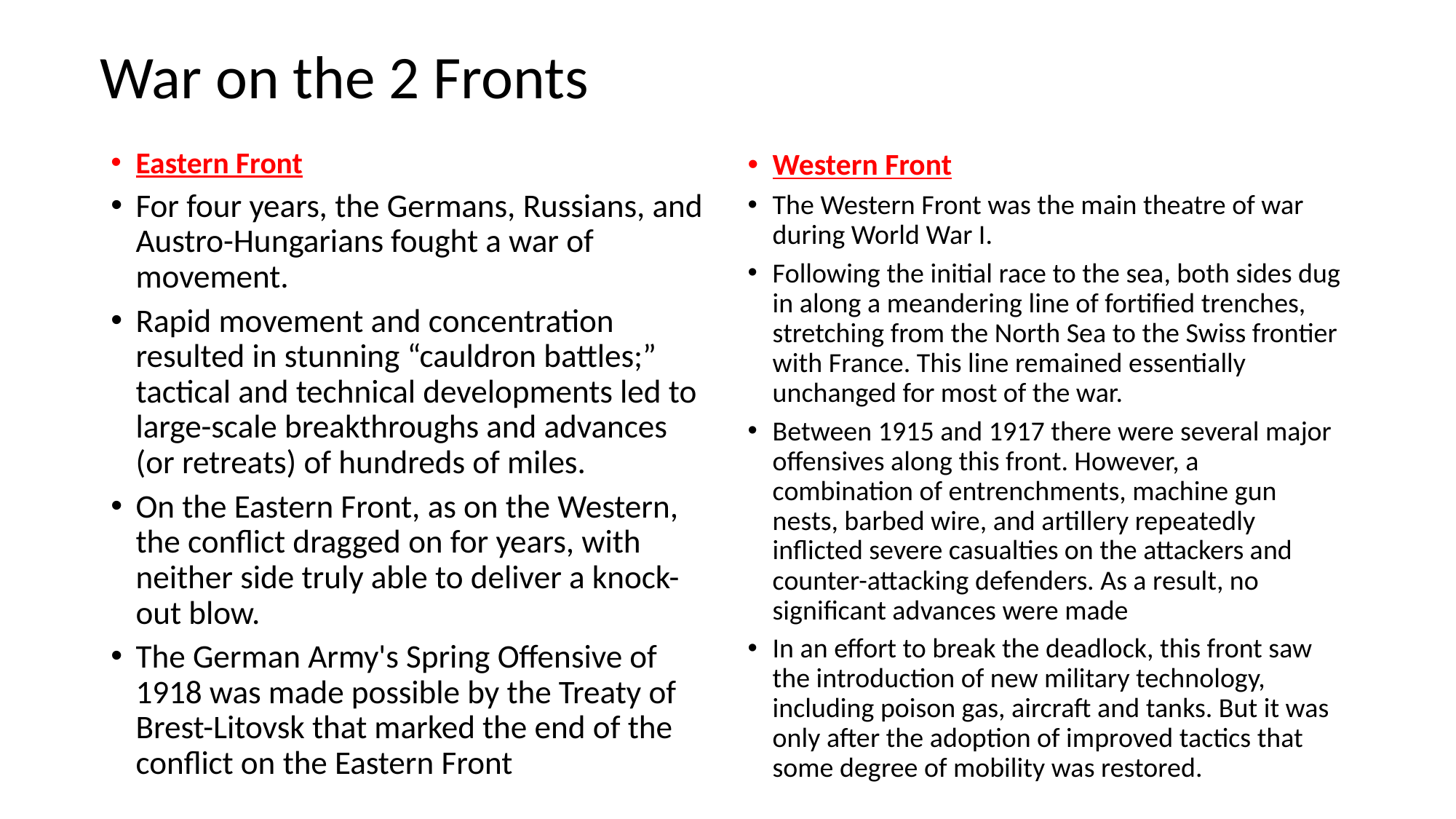

# War on the 2 Fronts
Eastern Front
For four years, the Germans, Russians, and Austro-Hungarians fought a war of movement.
Rapid movement and concentration resulted in stunning “cauldron battles;” tactical and technical developments led to large-scale breakthroughs and advances (or retreats) of hundreds of miles.
On the Eastern Front, as on the Western, the conflict dragged on for years, with neither side truly able to deliver a knock-out blow.
The German Army's Spring Offensive of 1918 was made possible by the Treaty of Brest-Litovsk that marked the end of the conflict on the Eastern Front
Western Front
The Western Front was the main theatre of war during World War I.
Following the initial race to the sea, both sides dug in along a meandering line of fortified trenches, stretching from the North Sea to the Swiss frontier with France. This line remained essentially unchanged for most of the war.
Between 1915 and 1917 there were several major offensives along this front. However, a combination of entrenchments, machine gun nests, barbed wire, and artillery repeatedly inflicted severe casualties on the attackers and counter-attacking defenders. As a result, no significant advances were made
In an effort to break the deadlock, this front saw the introduction of new military technology, including poison gas, aircraft and tanks. But it was only after the adoption of improved tactics that some degree of mobility was restored.